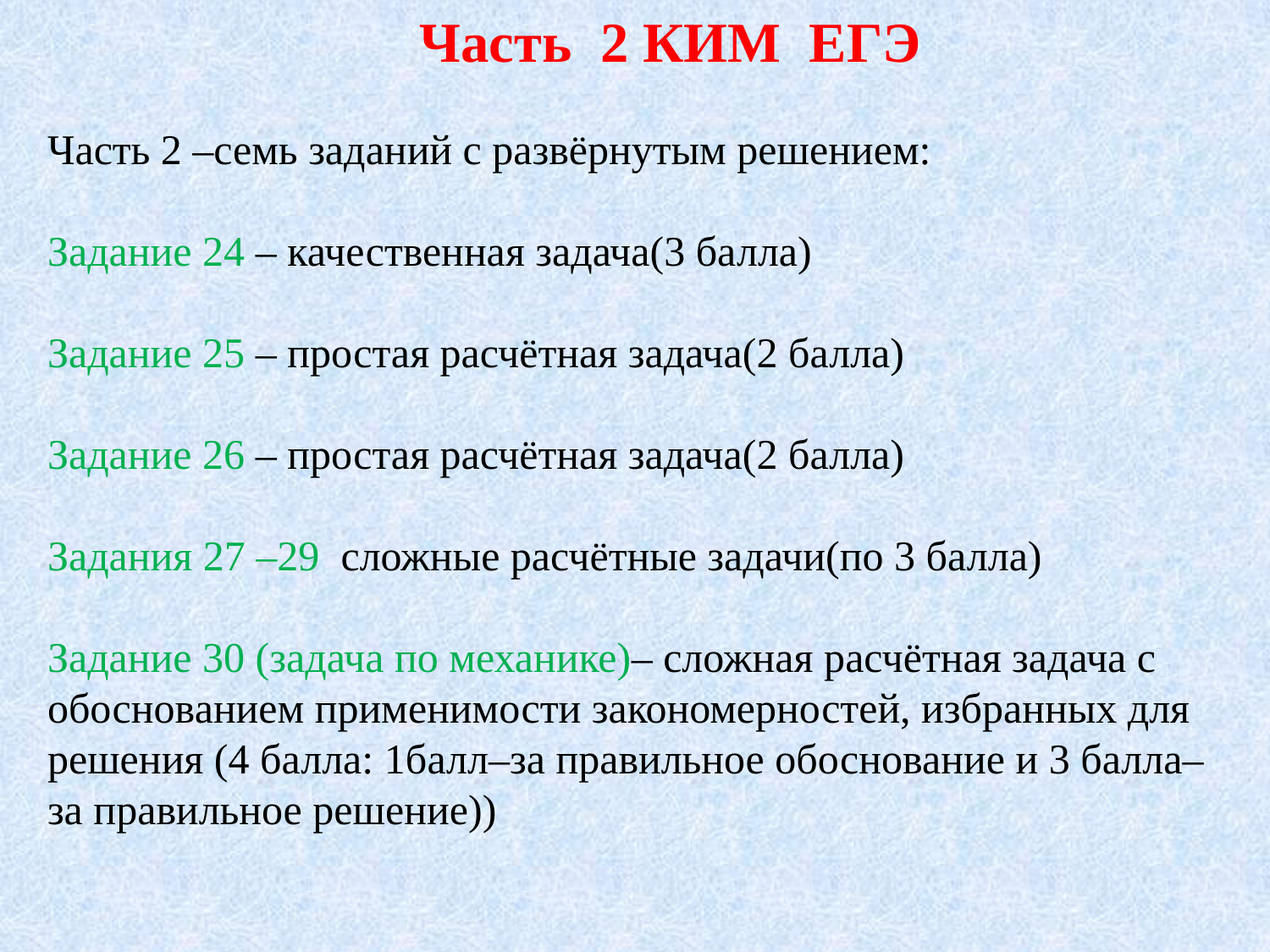

Часть  2 КИМ  ЕГЭ
Часть 2 –семь заданий с развёрнутым решением:

Задание 24 – качественная задача(3 балла)

Задание 25 – простая расчётная задача(2 балла)

Задание 26 – простая расчётная задача(2 балла)

Задания 27 –29  сложные расчётные задачи(по 3 балла)

Задание 30 (задача по механике)– сложная расчётная задача с обоснованием применимости закономерностей, избранных для решения (4 балла: 1балл–за правильное обоснование и 3 балла–за правильное решение))